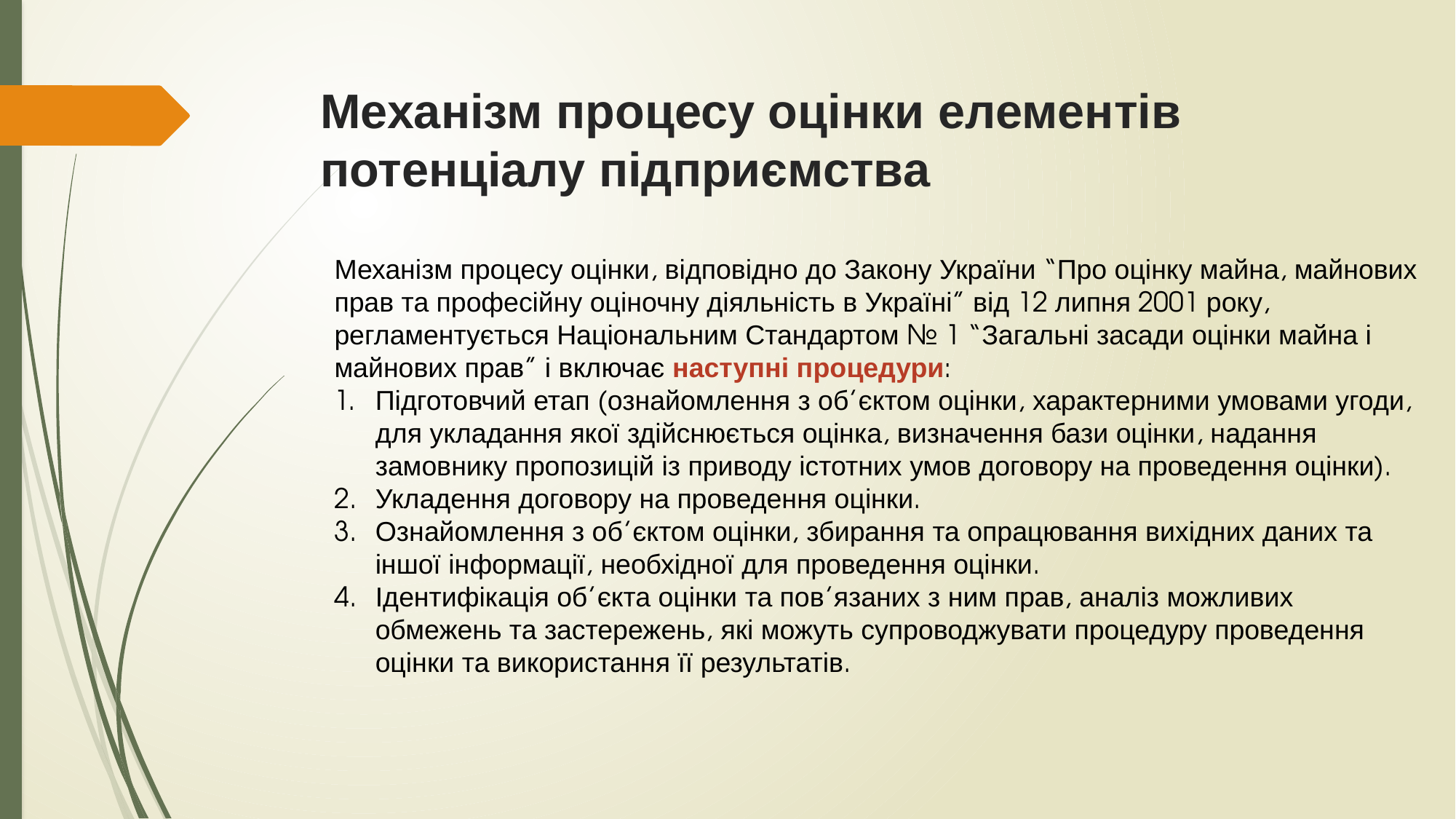

# Механізм процесу оцінки елементів потенціалу підприємства

Механізм процесу оцінки, відповідно до Закону України “Про оцінку майна, майнових прав та професійну оціночну діяльність в Україні” від 12 липня 2001 року, регламентується Національним Стандартом № 1 “Загальні засади оцінки майна і майнових прав” і включає наступні процедури:
Підготовчий етап (ознайомлення з об’єктом оцінки, характерними умовами угоди, для укладання якої здійснюється оцінка, визначення бази оцінки, надання замовнику пропозицій із приводу істотних умов договору на проведення оцінки).
Укладення договору на проведення оцінки.
Ознайомлення з об’єктом оцінки, збирання та опрацювання вихідних даних та іншої інформації, необхідної для проведення оцінки.
Ідентифікація об’єкта оцінки та пов’язаних з ним прав, аналіз можливих обмежень та застережень, які можуть супроводжувати процедуру проведення оцінки та використання її результатів.